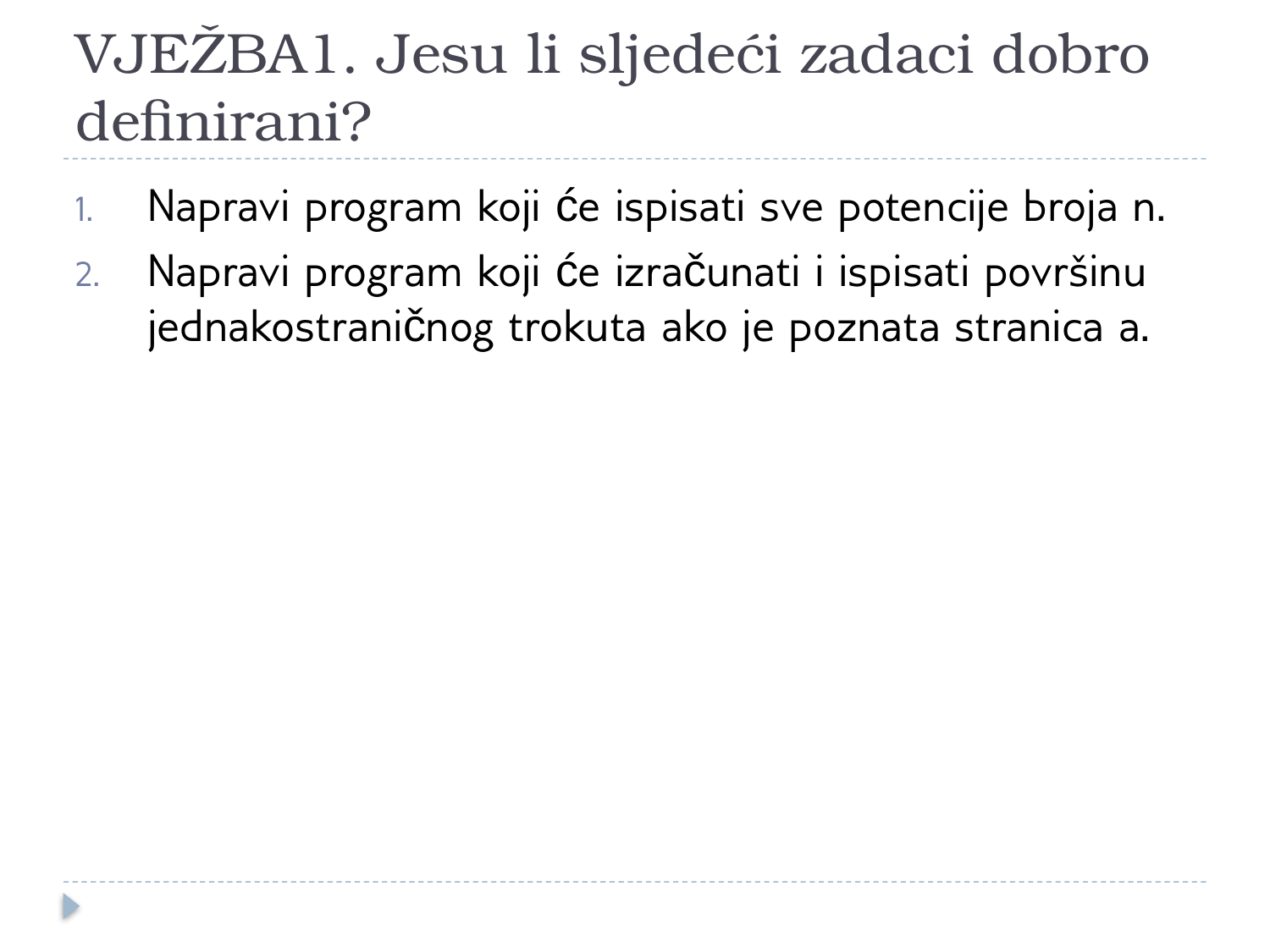

# Vježba1. Jesu li sljedeći zadaci dobro definirani?
Napravi program koji će ispisati sve potencije broja n.
Napravi program koji će izračunati i ispisati površinu jednakostraničnog trokuta ako je poznata stranica a.